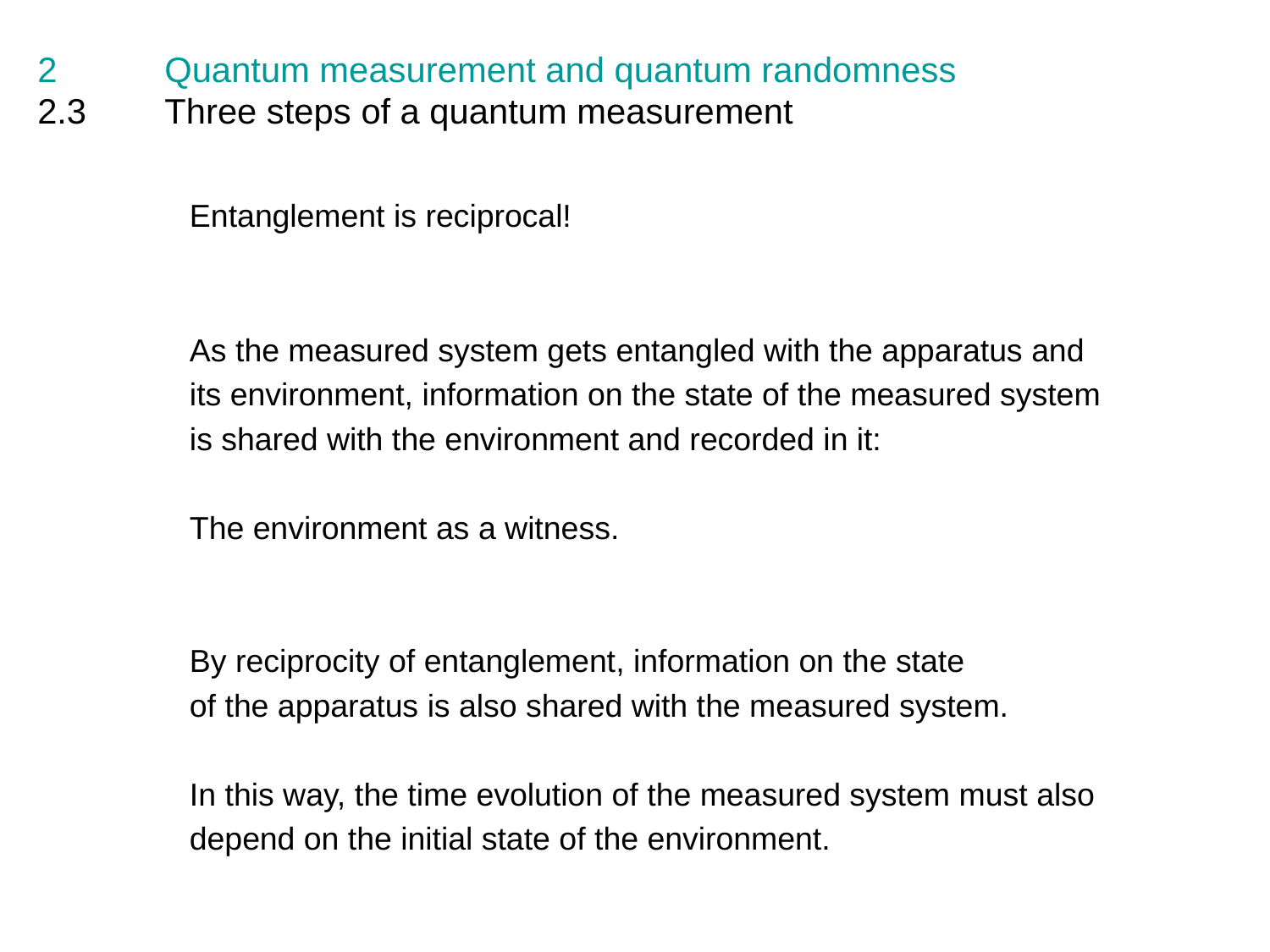

2	Quantum measurement and quantum randomness
2.3	Three steps of a quantum measurement

	Entanglement is reciprocal!

	As the measured system gets entangled with the apparatus and
	its environment, information on the state of the measured system
	is shared with the environment and recorded in it:

	The environment as a witness.

	By reciprocity of entanglement, information on the state
	of the apparatus is also shared with the measured system.

	In this way, the time evolution of the measured system must also
	depend on the initial state of the environment.